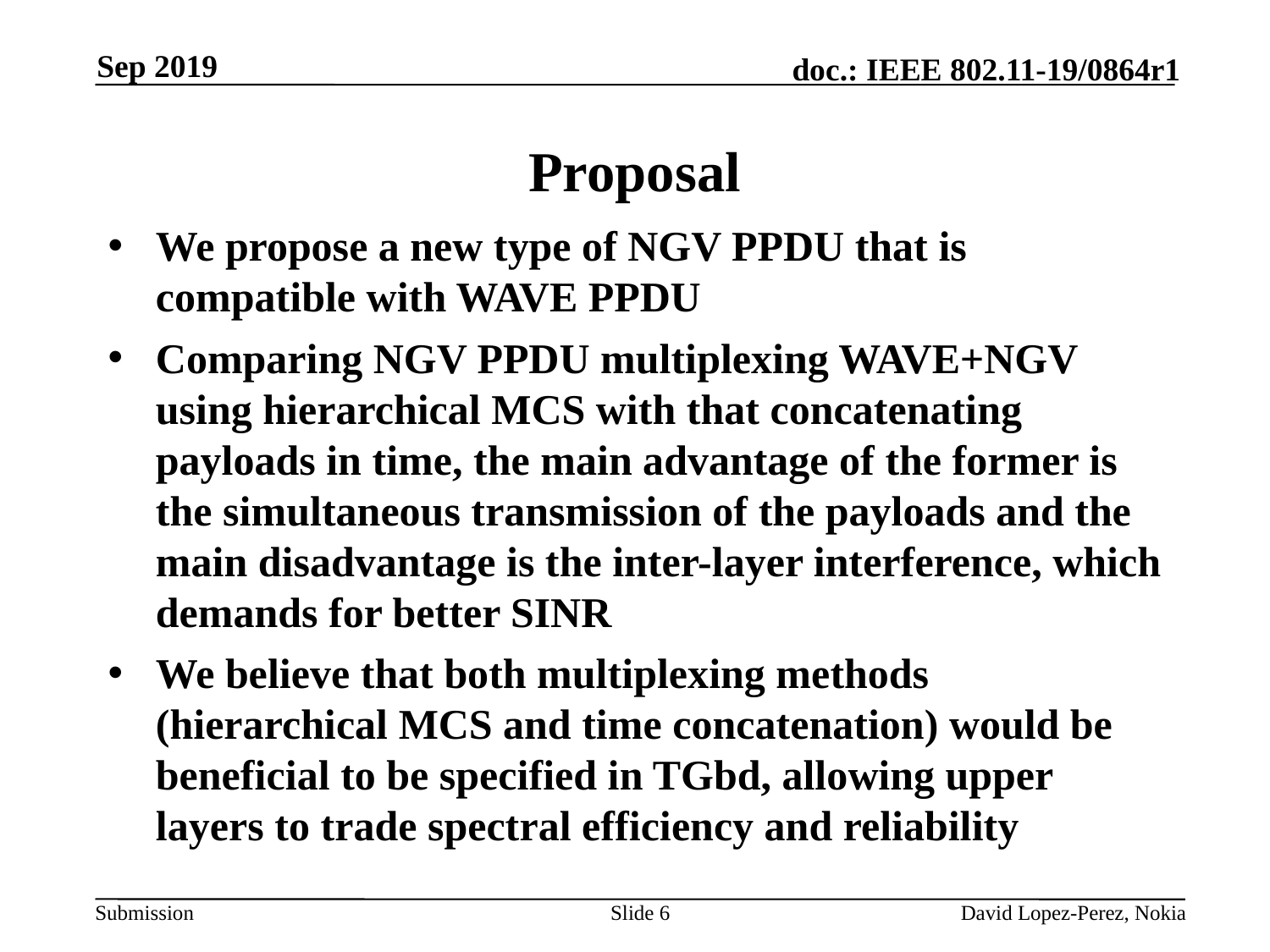

Sep 2019
# Proposal
We propose a new type of NGV PPDU that is compatible with WAVE PPDU
Comparing NGV PPDU multiplexing WAVE+NGV using hierarchical MCS with that concatenating payloads in time, the main advantage of the former is the simultaneous transmission of the payloads and the main disadvantage is the inter-layer interference, which demands for better SINR
We believe that both multiplexing methods (hierarchical MCS and time concatenation) would be beneficial to be specified in TGbd, allowing upper layers to trade spectral efficiency and reliability
Slide 6
David Lopez-Perez, Nokia